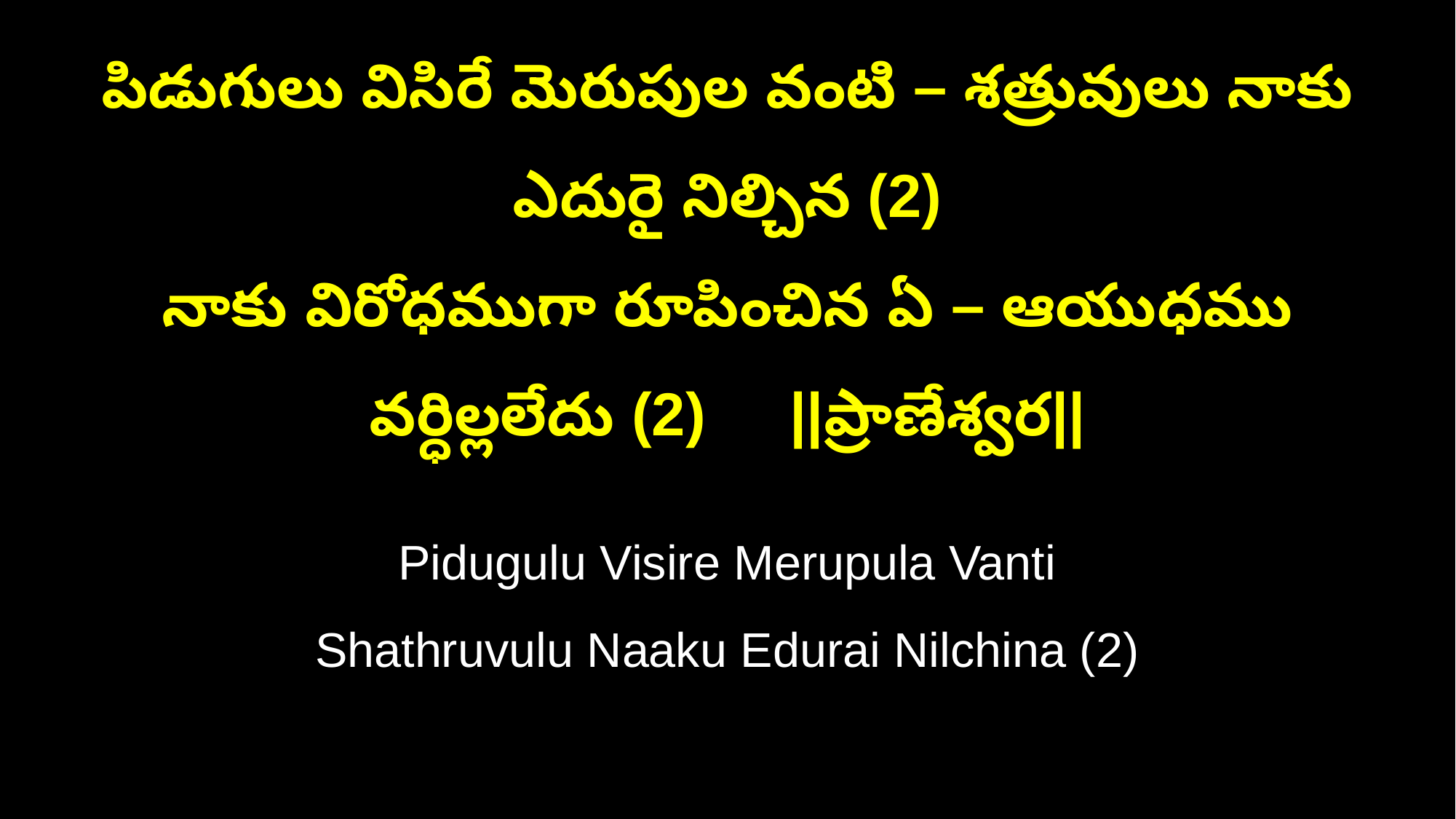

పిడుగులు విసిరే మెరుపుల వంటి – శత్రువులు నాకు ఎదురై నిల్చిన (2)
నాకు విరోధముగా రూపించిన ఏ – ఆయుధము వర్ధిల్లలేదు (2)     ||ప్రాణేశ్వర||
Pidugulu Visire Merupula Vanti
Shathruvulu Naaku Edurai Nilchina (2)